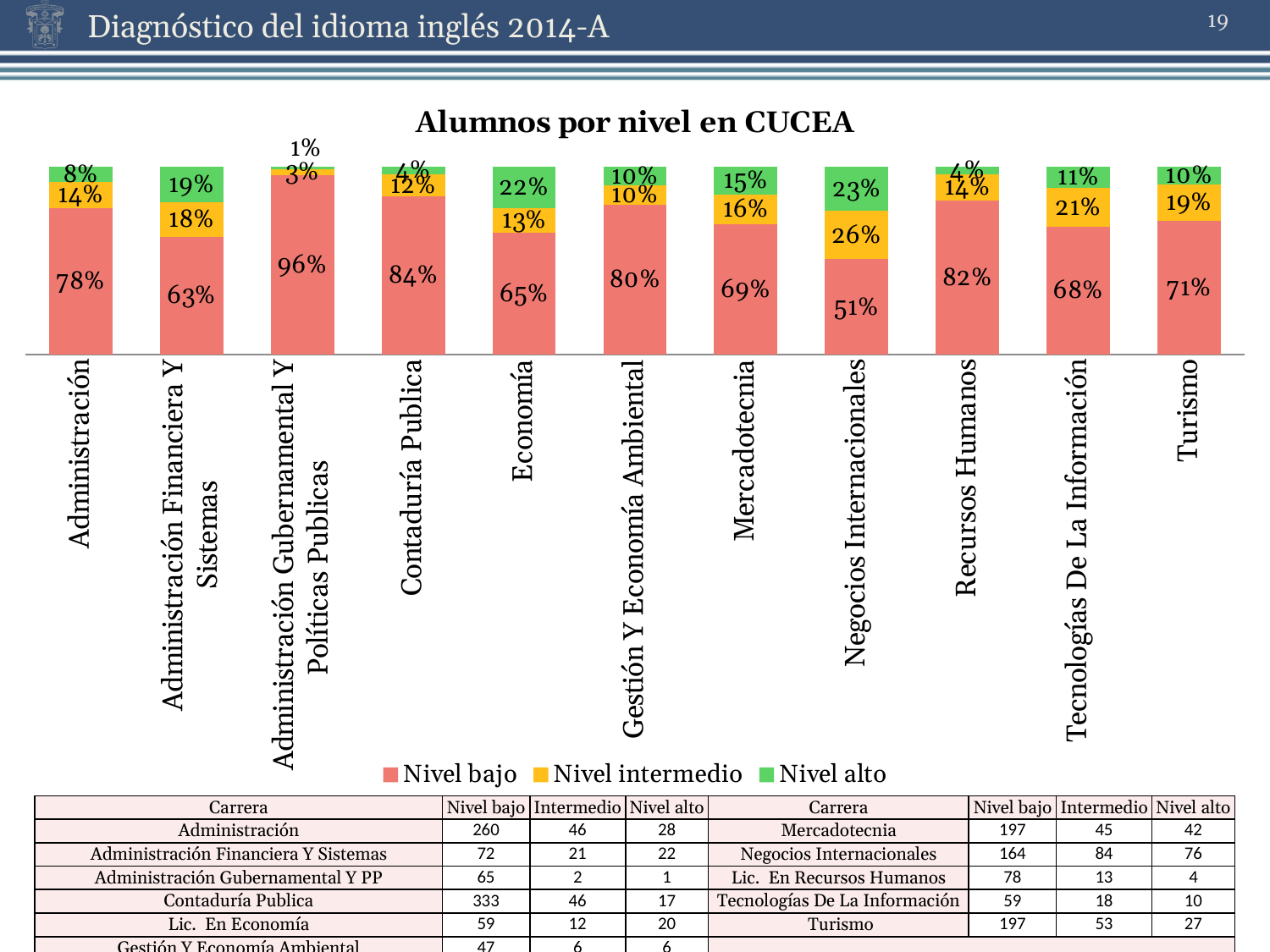

19

### Chart: Alumnos por nivel en CUCEA

| Category | Nivel bajo | Nivel intermedio | Nivel alto |
|---|---|---|---|
| Administración | 0.778443113772455 | 0.137724550898204 | 0.0838323353293413 |
| Administración Financiera Y Sistemas | 0.626086956521739 | 0.182608695652174 | 0.191304347826087 |
| Administración Gubernamental Y Políticas Publicas  | 0.955882352941177 | 0.0294117647058823 | 0.0147058823529412 |
| Contaduría Publica | 0.840909090909091 | 0.116161616161616 | 0.0429292929292929 |
| Economía | 0.648351648351648 | 0.131868131868132 | 0.21978021978022 |
| Gestión Y Economía Ambiental | 0.796610169491525 | 0.101694915254237 | 0.101694915254237 |
| Mercadotecnia | 0.693661971830986 | 0.158450704225352 | 0.147887323943662 |
| Negocios Internacionales | 0.506172839506173 | 0.259259259259259 | 0.234567901234568 |
| Recursos Humanos | 0.821052631578947 | 0.136842105263158 | 0.0421052631578947 |
| Tecnologías De La Información | 0.67816091954023 | 0.206896551724138 | 0.114942528735632 |
| Turismo | 0.711191335740072 | 0.191335740072202 | 0.0974729241877256 |
| Carrera | Nivel bajo | Intermedio | Nivel alto | Carrera | Nivel bajo | Intermedio | Nivel alto |
| --- | --- | --- | --- | --- | --- | --- | --- |
| Administración | 260 | 46 | 28 | Mercadotecnia | 197 | 45 | 42 |
| Administración Financiera Y Sistemas | 72 | 21 | 22 | Negocios Internacionales | 164 | 84 | 76 |
| Administración Gubernamental Y PP | 65 | 2 | 1 | Lic. En Recursos Humanos | 78 | 13 | 4 |
| Contaduría Publica | 333 | 46 | 17 | Tecnologías De La Información | 59 | 18 | 10 |
| Lic. En Economía | 59 | 12 | 20 | Turismo | 197 | 53 | 27 |
| Gestión Y Economía Ambiental | 47 | 6 | 6 |  |  |  |  |